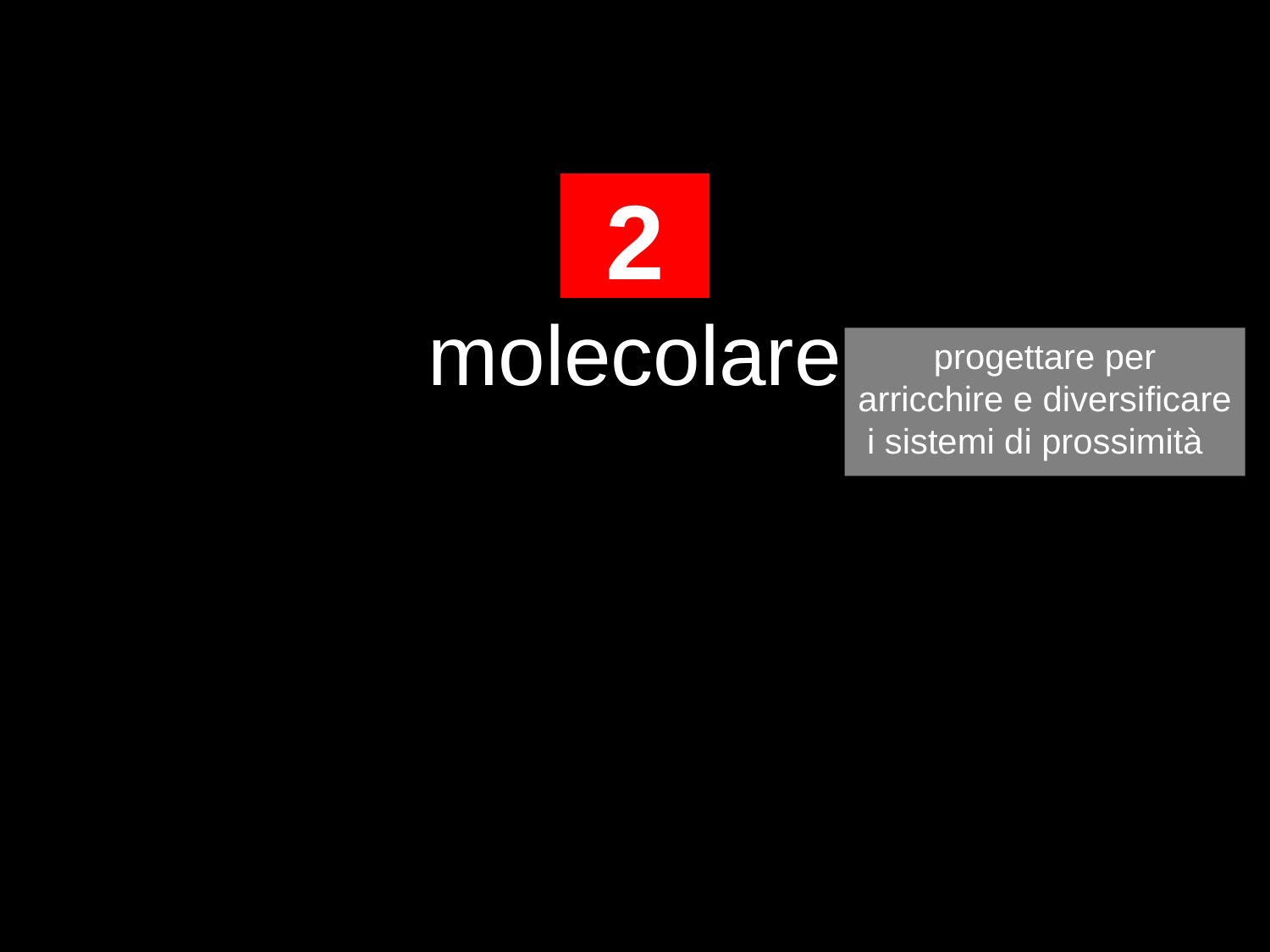

2
molecolare

progettare per
arricchire e diversificare
i sistemi di prossimità